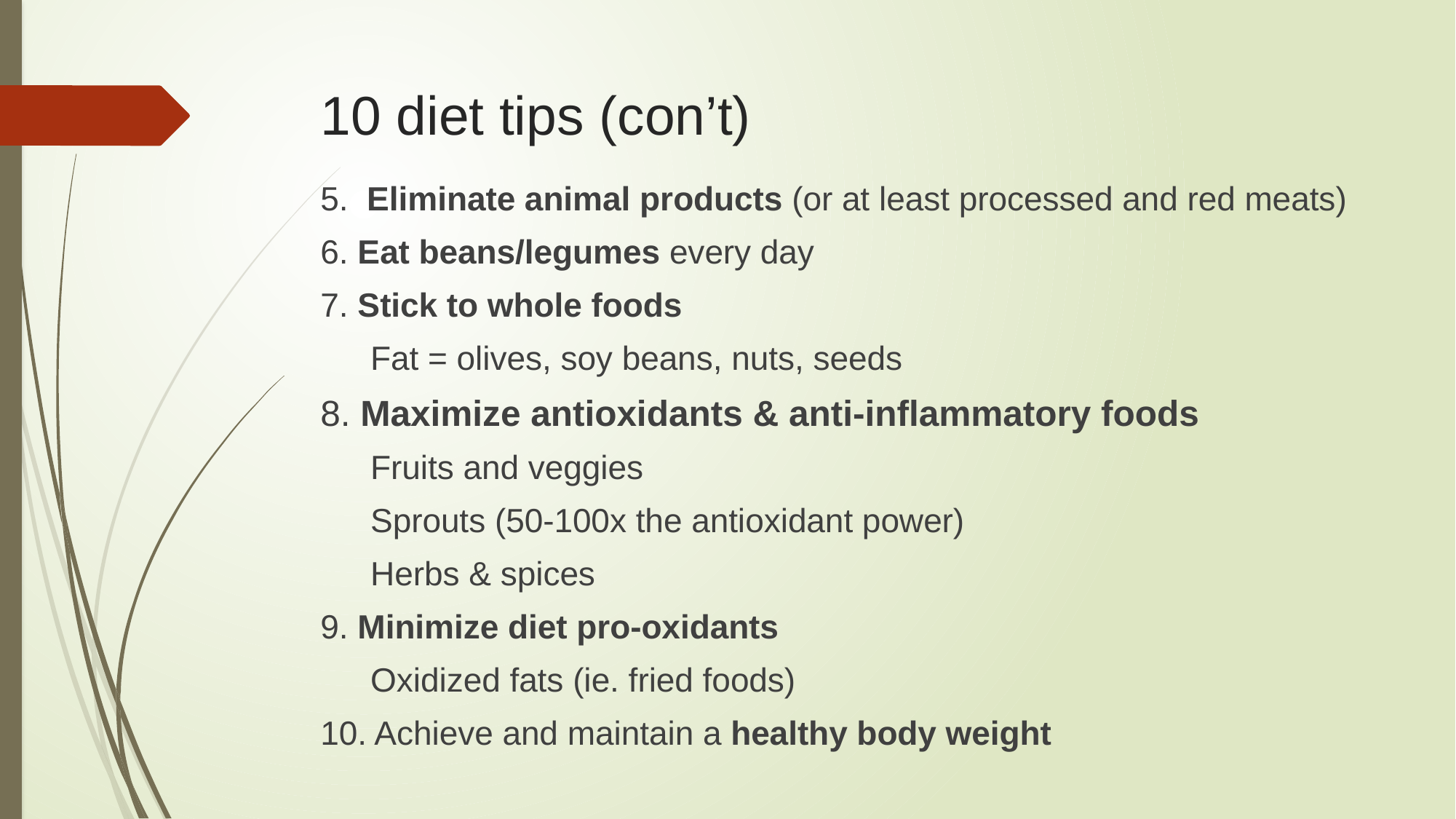

# 10 diet tips (con’t)
5.  Eliminate animal products (or at least processed and red meats)
6. Eat beans/legumes every day
7. Stick to whole foods
Fat = olives, soy beans, nuts, seeds
8. Maximize antioxidants & anti-inflammatory foods
Fruits and veggies
Sprouts (50-100x the antioxidant power)
Herbs & spices
9. Minimize diet pro-oxidants
Oxidized fats (ie. fried foods)
10. Achieve and maintain a healthy body weight